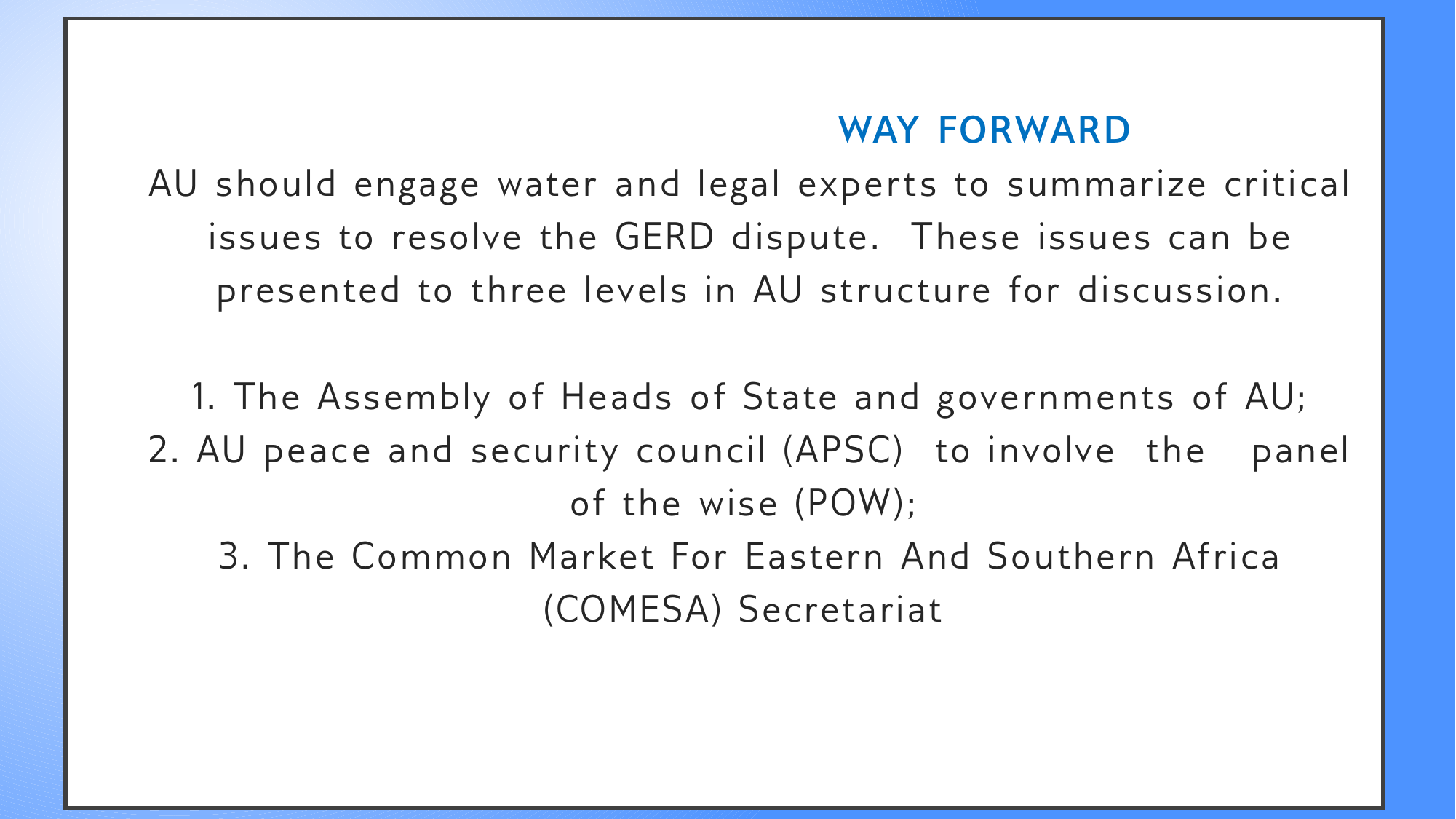

# WAY FORWARD AU should engage water and legal experts to summarize critical issues to resolve the GERD dispute.  These issues can be presented to three levels in AU structure for discussion. 1. The Assembly of Heads of State and governments of AU; 2. AU peace and security council (APSC)  to involve  the   panel of the wise (POW); 3. The Common Market For Eastern And Southern Africa (COMESA) Secretariat